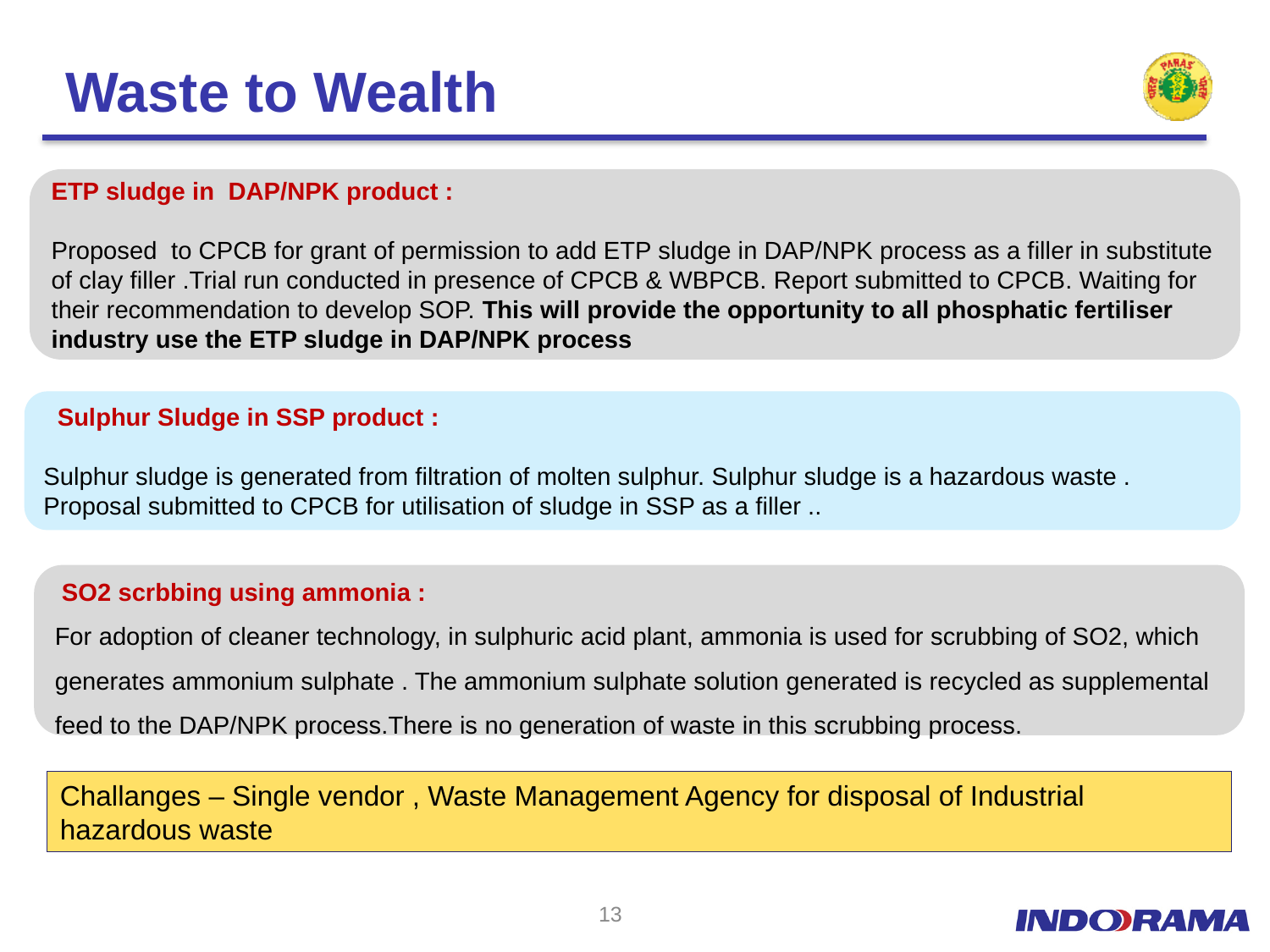

# Waste to Wealth
ETP sludge in  DAP/NPK product :

Proposed  to CPCB for grant of permission to add ETP sludge in DAP/NPK process as a filler in substitute of clay filler .Trial run conducted in presence of CPCB & WBPCB. Report submitted to CPCB. Waiting for their recommendation to develop SOP. This will provide the opportunity to all phosphatic fertiliser industry use the ETP sludge in DAP/NPK process
  Sulphur Sludge in SSP product :

Sulphur sludge is generated from filtration of molten sulphur. Sulphur sludge is a hazardous waste . Proposal submitted to CPCB for utilisation of sludge in SSP as a filler ..
 SO2 scrbbing using ammonia :
For adoption of cleaner technology, in sulphuric acid plant, ammonia is used for scrubbing of SO2, which generates ammonium sulphate . The ammonium sulphate solution generated is recycled as supplemental feed to the DAP/NPK process.There is no generation of waste in this scrubbing process.
Challanges – Single vendor , Waste Management Agency for disposal of Industrial hazardous waste
13